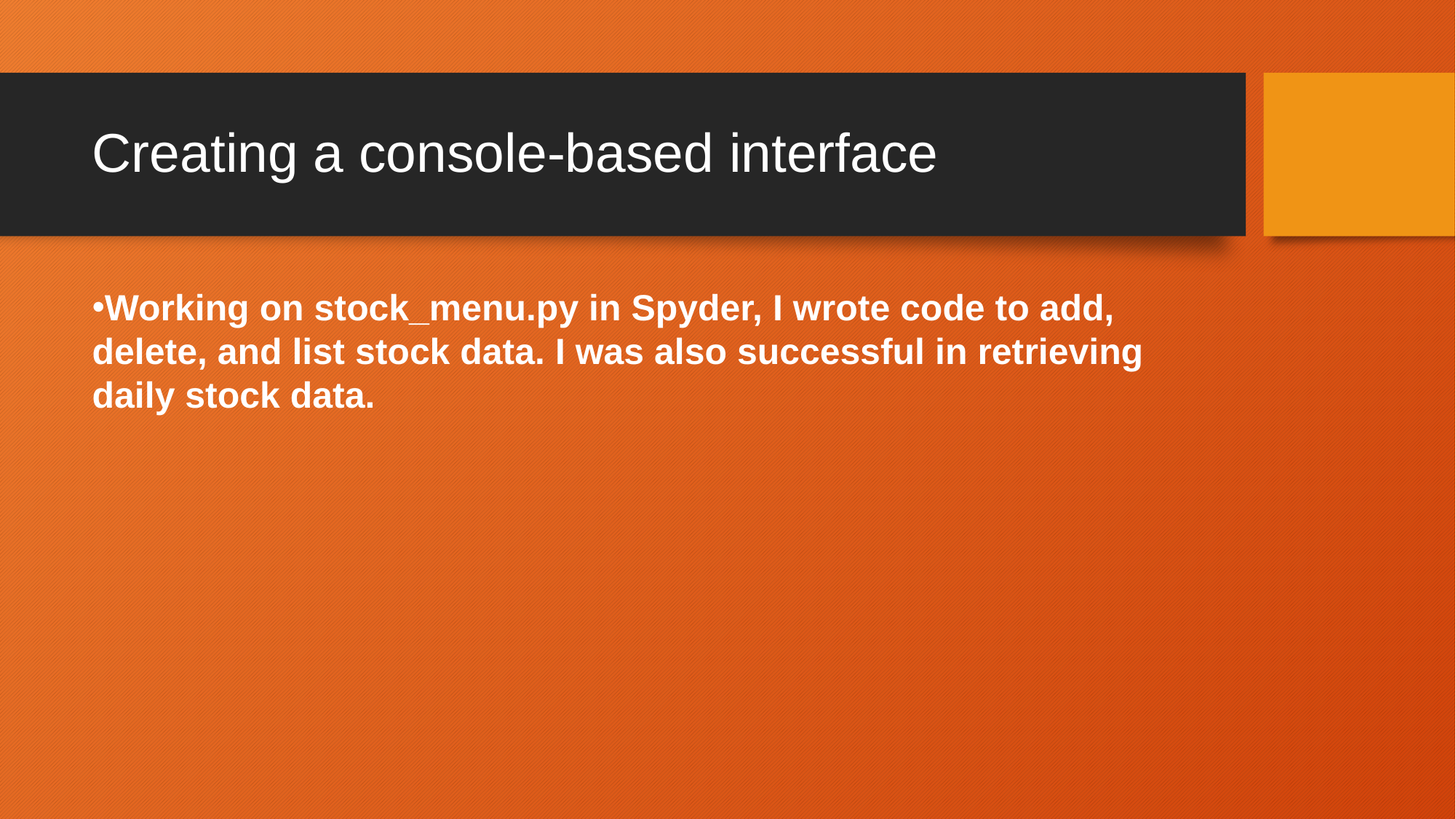

# Creating a console-based interface
Working on stock_menu.py in Spyder, I wrote code to add, delete, and list stock data. I was also successful in retrieving daily stock data.